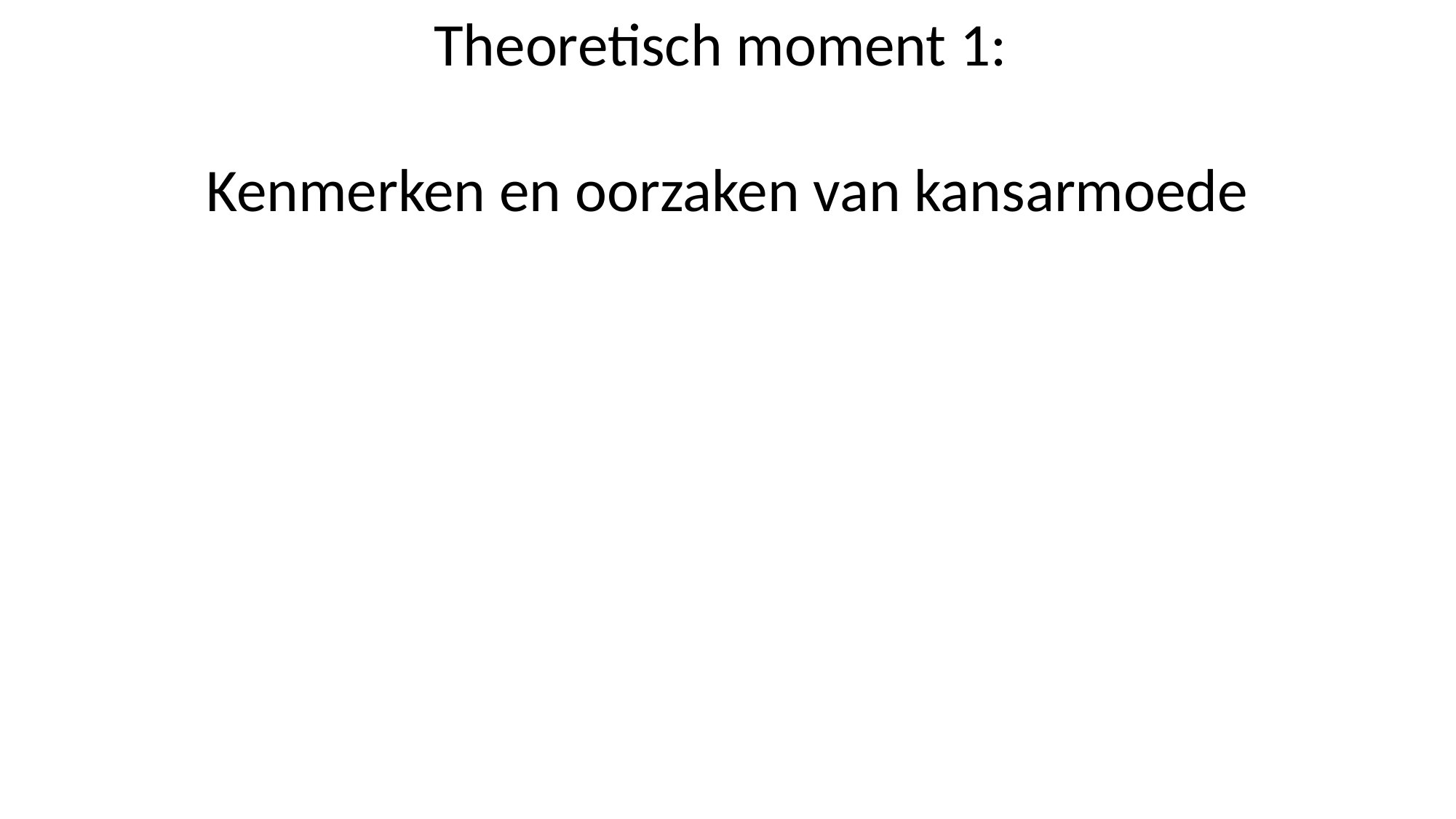

Theoretisch moment 1:

Kenmerken en oorzaken van kansarmoede